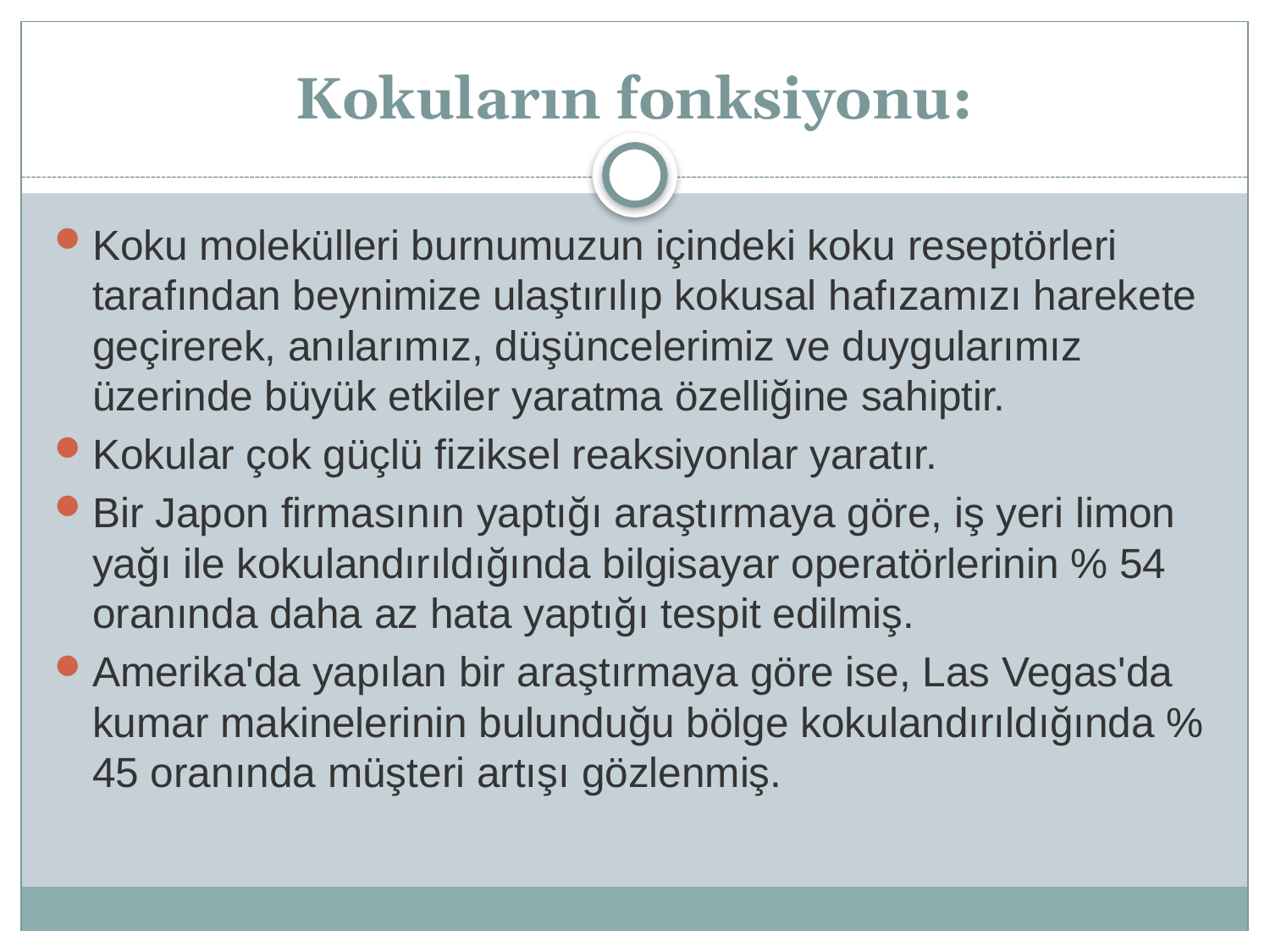

# Kokuların fonksiyonu:
Koku molekülleri burnumuzun içindeki koku reseptörleri tarafından beynimize ulaştırılıp kokusal hafızamızı harekete geçirerek, anılarımız, düşüncelerimiz ve duygularımız üzerinde büyük etkiler yaratma özelliğine sahiptir.
Kokular çok güçlü fiziksel reaksiyonlar yaratır.
Bir Japon firmasının yaptığı araştırmaya göre, iş yeri limon yağı ile kokulandırıldığında bilgisayar operatörlerinin % 54 oranında daha az hata yaptığı tespit edilmiş.
Amerika'da yapılan bir araştırmaya göre ise, Las Vegas'da kumar makinelerinin bulunduğu bölge kokulandırıldığında % 45 oranında müşteri artışı gözlenmiş.